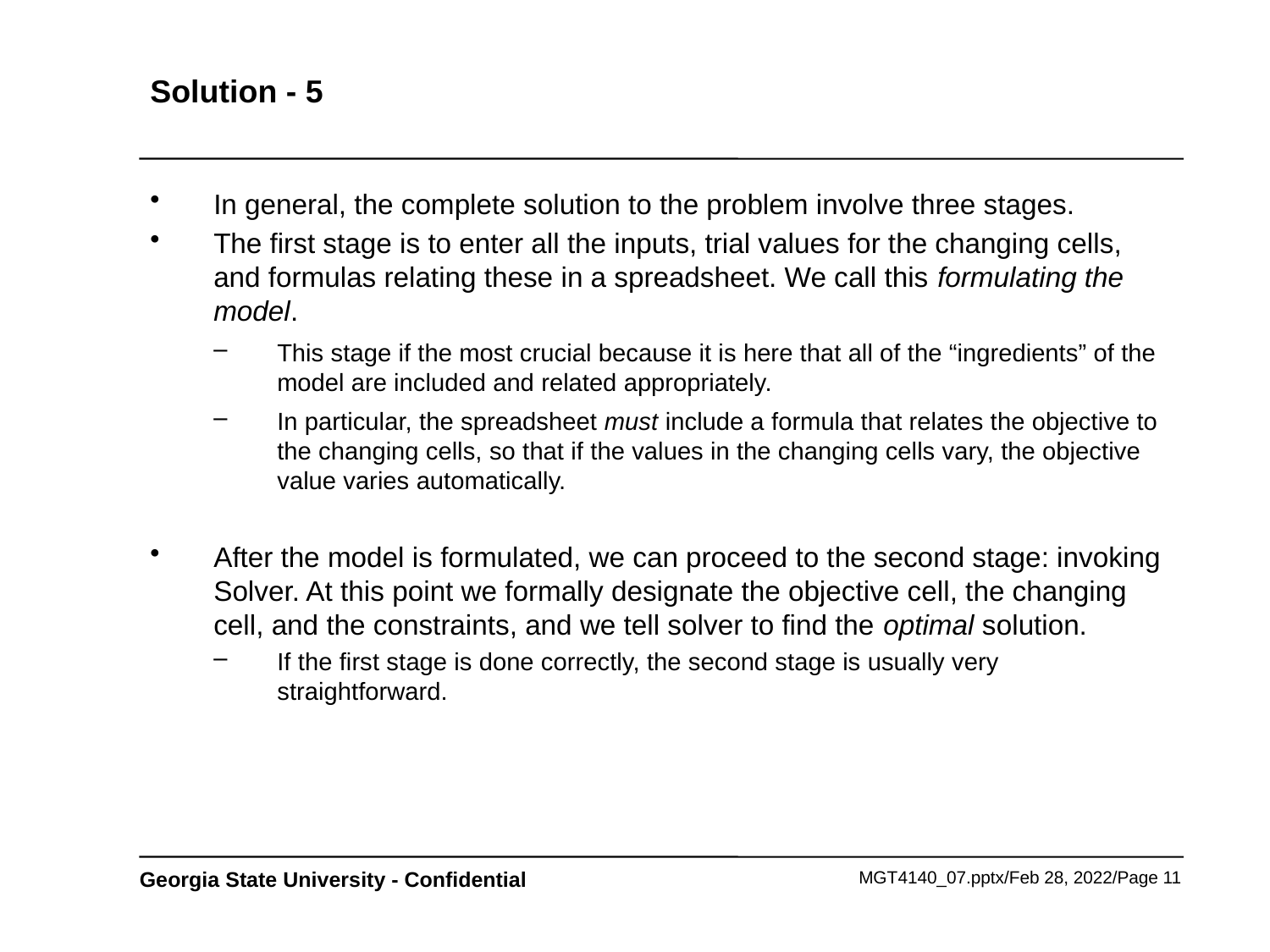

# Solution - 5
In general, the complete solution to the problem involve three stages.
The first stage is to enter all the inputs, trial values for the changing cells, and formulas relating these in a spreadsheet. We call this formulating the model.
This stage if the most crucial because it is here that all of the “ingredients” of the model are included and related appropriately.
In particular, the spreadsheet must include a formula that relates the objective to the changing cells, so that if the values in the changing cells vary, the objective value varies automatically.

After the model is formulated, we can proceed to the second stage: invoking Solver. At this point we formally designate the objective cell, the changing cell, and the constraints, and we tell solver to find the optimal solution.
If the first stage is done correctly, the second stage is usually very straightforward.